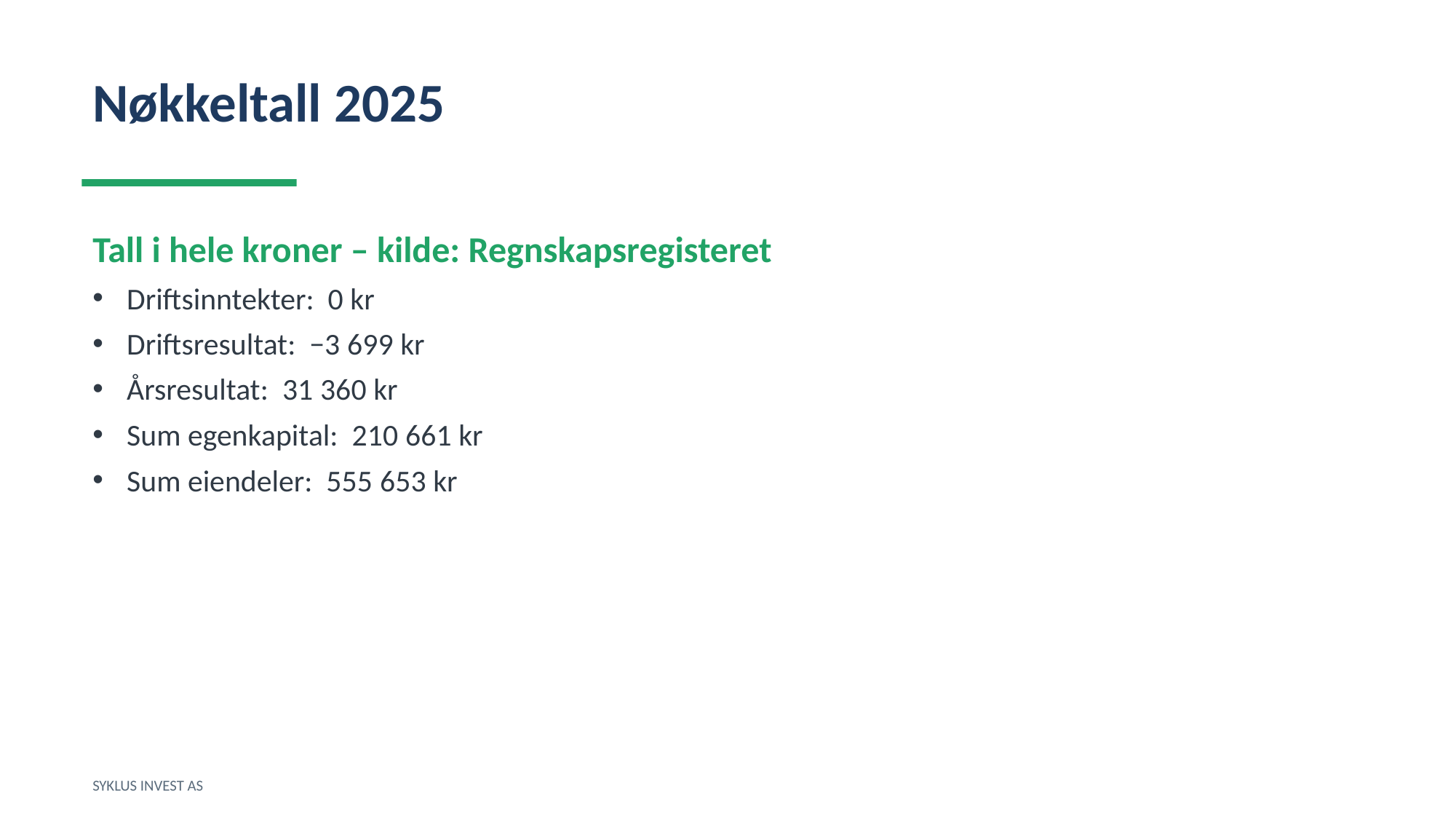

Nøkkeltall 2025

Tall i hele kroner – kilde: Regnskapsregisteret
Driftsinntekter:  0 kr
Driftsresultat:  −3 699 kr
Årsresultat:  31 360 kr
Sum egenkapital:  210 661 kr
Sum eiendeler:  555 653 kr
SYKLUS INVEST AS